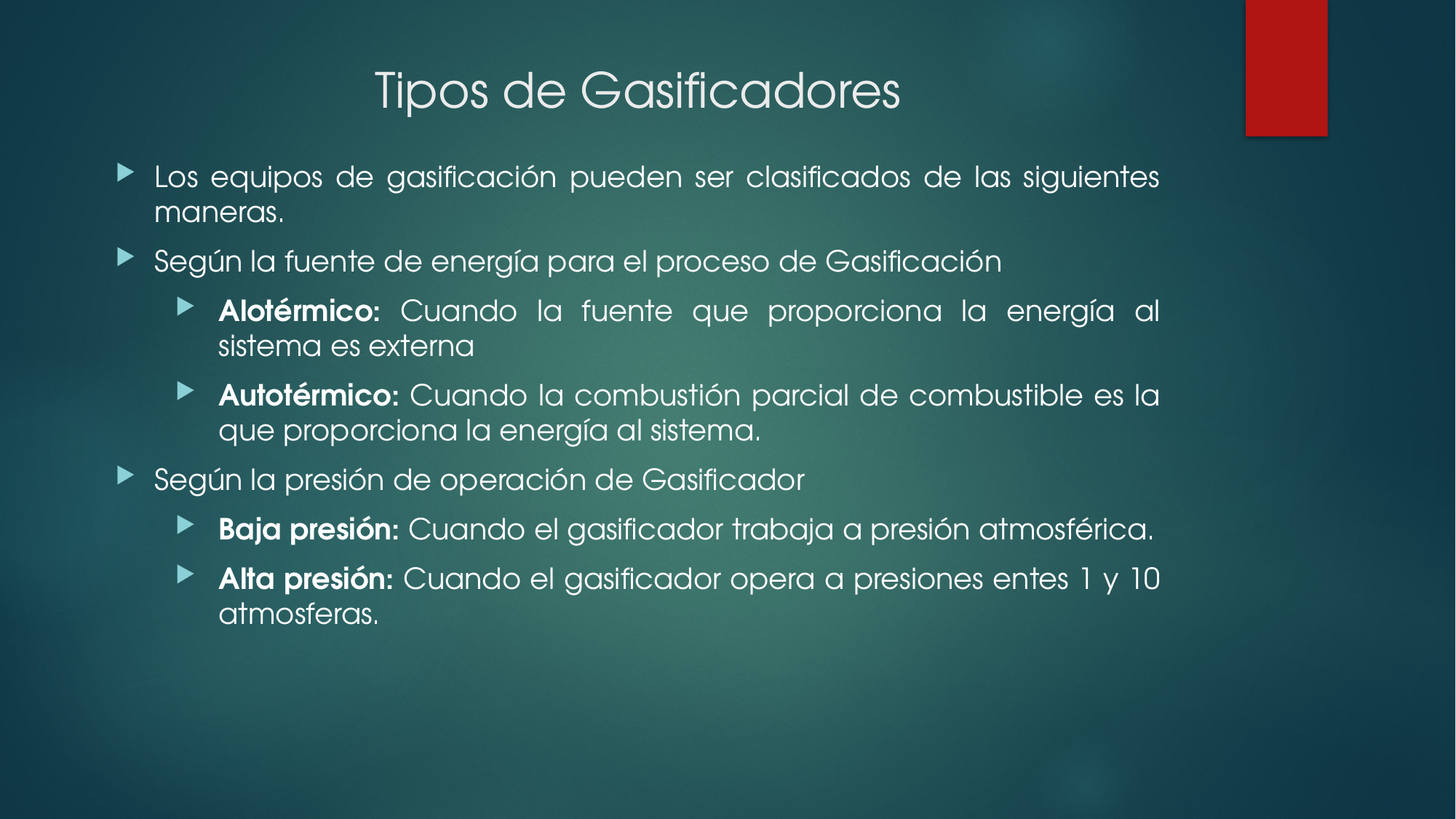

# Tipos de Gasificadores
Los equipos de gasificación pueden ser clasificados de las siguientes maneras.
Según la fuente de energía para el proceso de Gasificación
Alotérmico: Cuando la fuente que proporciona la energía al sistema es externa
Autotérmico: Cuando la combustión parcial de combustible es la que proporciona la energía al sistema.
Según la presión de operación de Gasificador
Baja presión: Cuando el gasificador trabaja a presión atmosférica.
Alta presión: Cuando el gasificador opera a presiones entes 1 y 10 atmosferas.